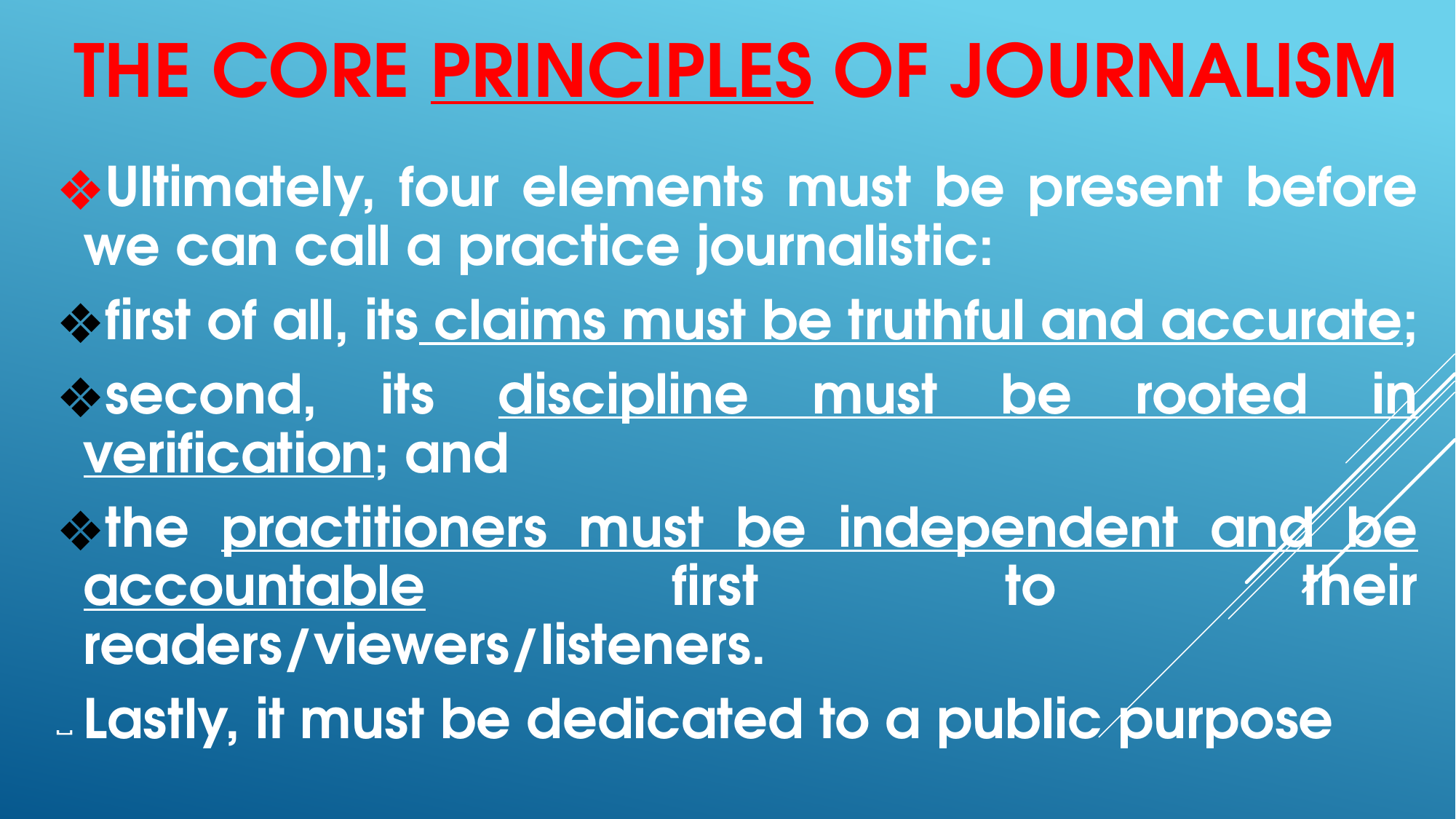

# The Core principles of Journalism
Ultimately, four elements must be present before we can call a practice journalistic:
first of all, its claims must be truthful and accurate;
second, its discipline must be rooted in verification; and
the practitioners must be independent and be accountable first to their readers/viewers/listeners.
Lastly, it must be dedicated to a public purpose